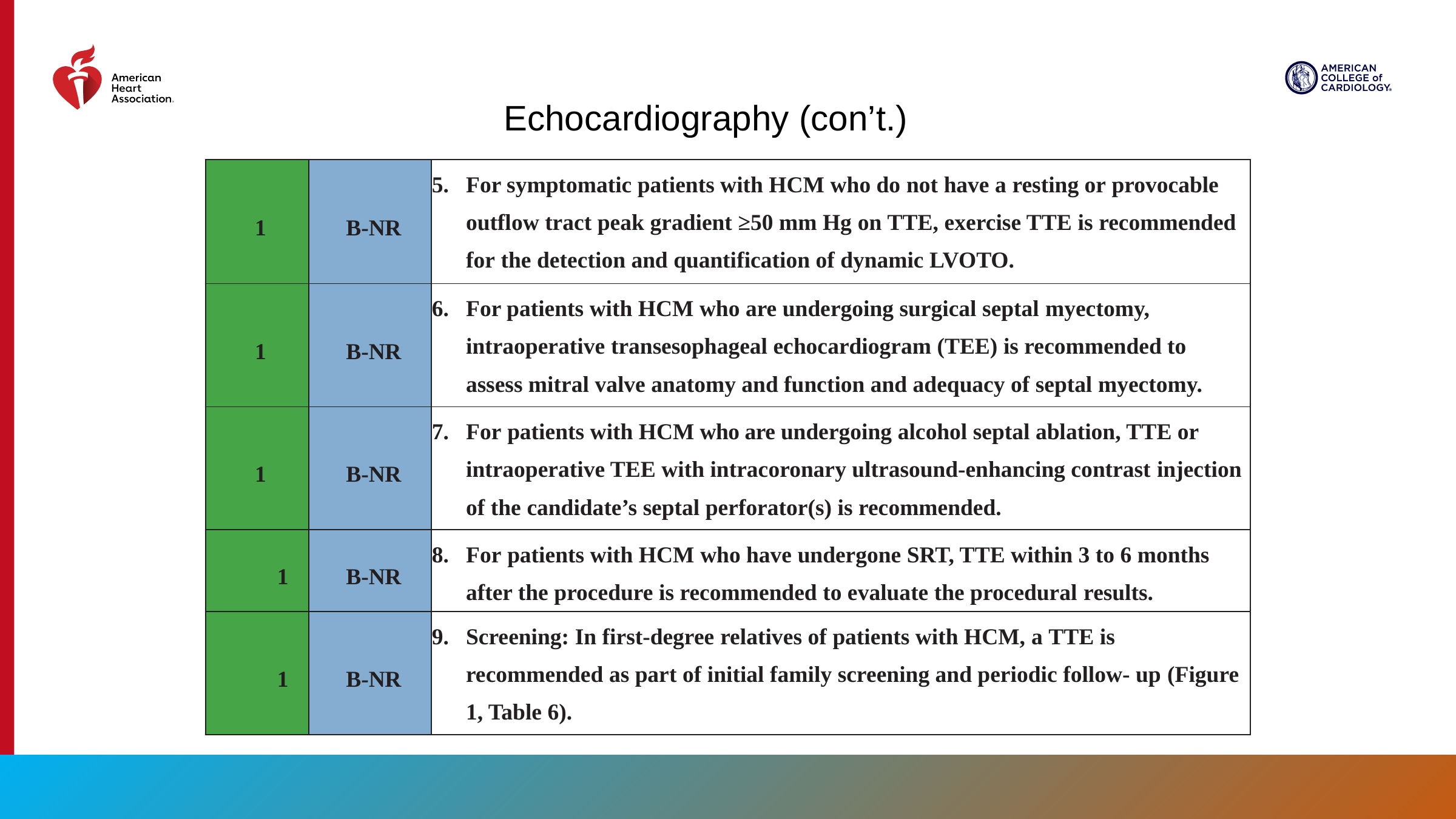

Echocardiography (con’t.)
| 1 | B-NR | For symptomatic patients with HCM who do not have a resting or provocable outflow tract peak gradient ≥50 mm Hg on TTE, exercise TTE is recommended for the detection and quantification of dynamic LVOTO. |
| --- | --- | --- |
| 1 | B-NR | For patients with HCM who are undergoing surgical septal myectomy, intraoperative transesophageal echocardiogram (TEE) is recommended to assess mitral valve anatomy and function and adequacy of septal myectomy. |
| 1 | B-NR | For patients with HCM who are undergoing alcohol septal ablation, TTE or intraoperative TEE with intracoronary ultrasound-enhancing contrast injection of the candidate’s septal perforator(s) is recommended. |
| 1 | B-NR | For patients with HCM who have undergone SRT, TTE within 3 to 6 months after the procedure is recommended to evaluate the procedural results. |
| 1 | B-NR | Screening: In first-degree relatives of patients with HCM, a TTE is recommended as part of initial family screening and periodic follow- up (Figure 1, Table 6). |
34